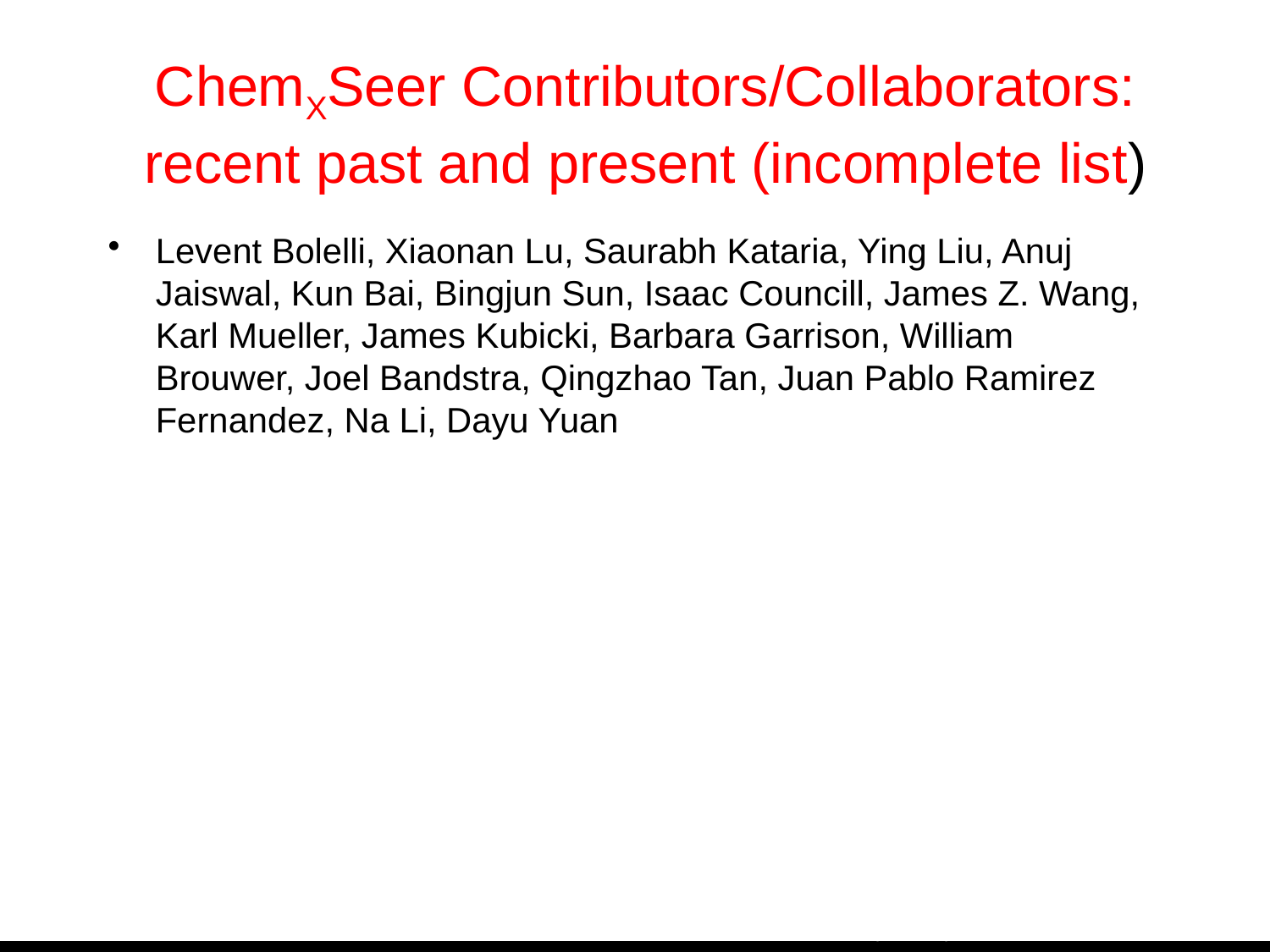

# ChemXSeer Contributors/Collaborators: recent past and present (incomplete list)
Levent Bolelli, Xiaonan Lu, Saurabh Kataria, Ying Liu, Anuj Jaiswal, Kun Bai, Bingjun Sun, Isaac Councill, James Z. Wang, Karl Mueller, James Kubicki, Barbara Garrison, William Brouwer, Joel Bandstra, Qingzhao Tan, Juan Pablo Ramirez Fernandez, Na Li, Dayu Yuan